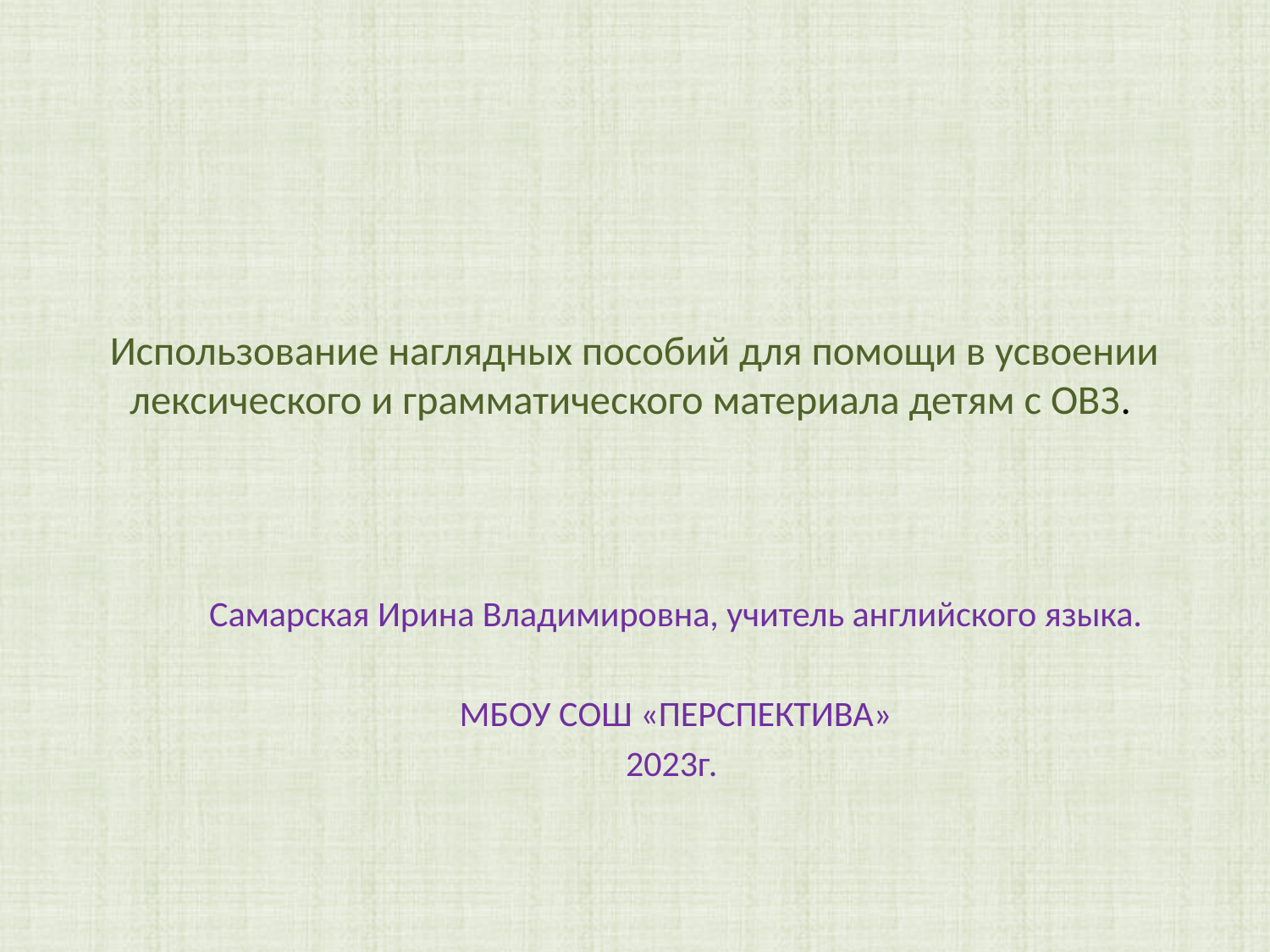

# Использование наглядных пособий для помощи в усвоении лексического и грамматического материала детям с ОВЗ.
Самарская Ирина Владимировна, учитель английского языка.

МБОУ СОШ «ПЕРСПЕКТИВА»
2023г.